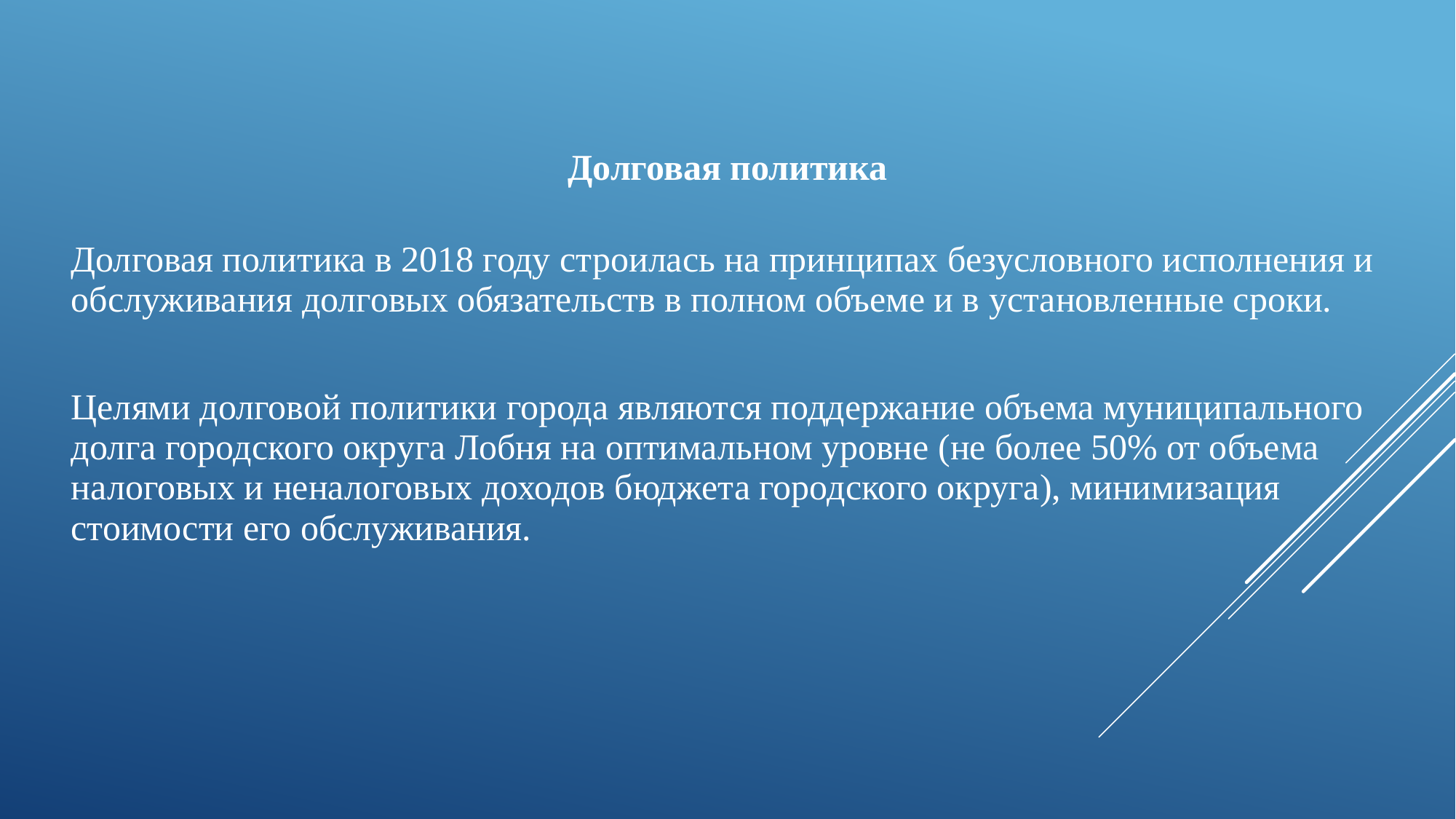

| Долговая политика |
| --- |
| Долговая политика в 2018 году строилась на принципах безусловного исполнения и обслуживания долговых обязательств в полном объеме и в установленные сроки. |
| Целями долговой политики города являются поддержание объема муниципального долга городского округа Лобня на оптимальном уровне (не более 50% от объема налоговых и неналоговых доходов бюджета городского округа), минимизация стоимости его обслуживания. |